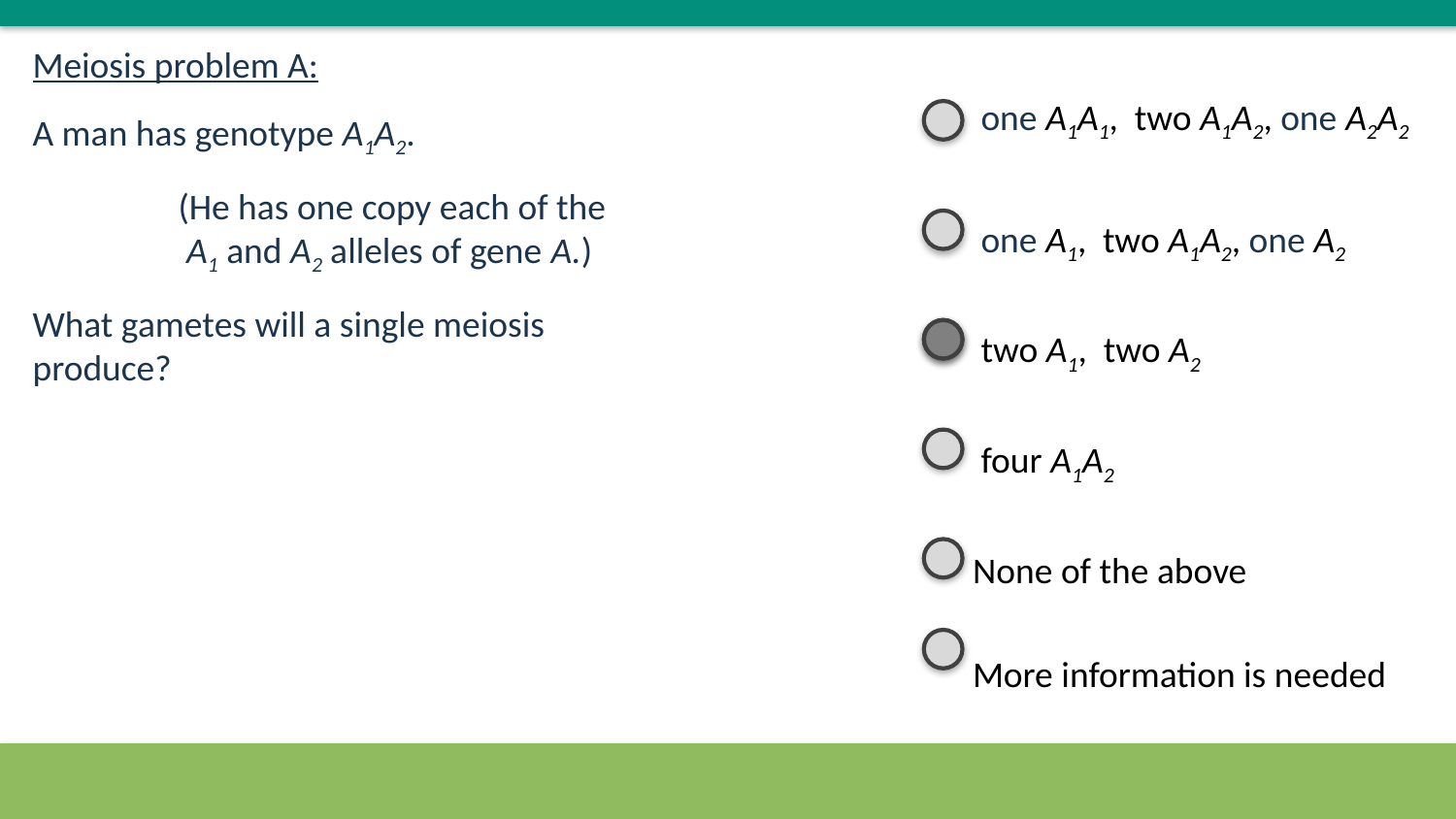

Meiosis problem A:
A man has genotype A1A2.
	(He has one copy each of the
	 A1 and A2 alleles of gene A.)
What gametes will a single meiosis produce?
 one A1A1,  two A1A2, one A2A2
 one A1,  two A1A2, one A2
 two A1,  two A2
 four A1A2
None of the above
More information is needed